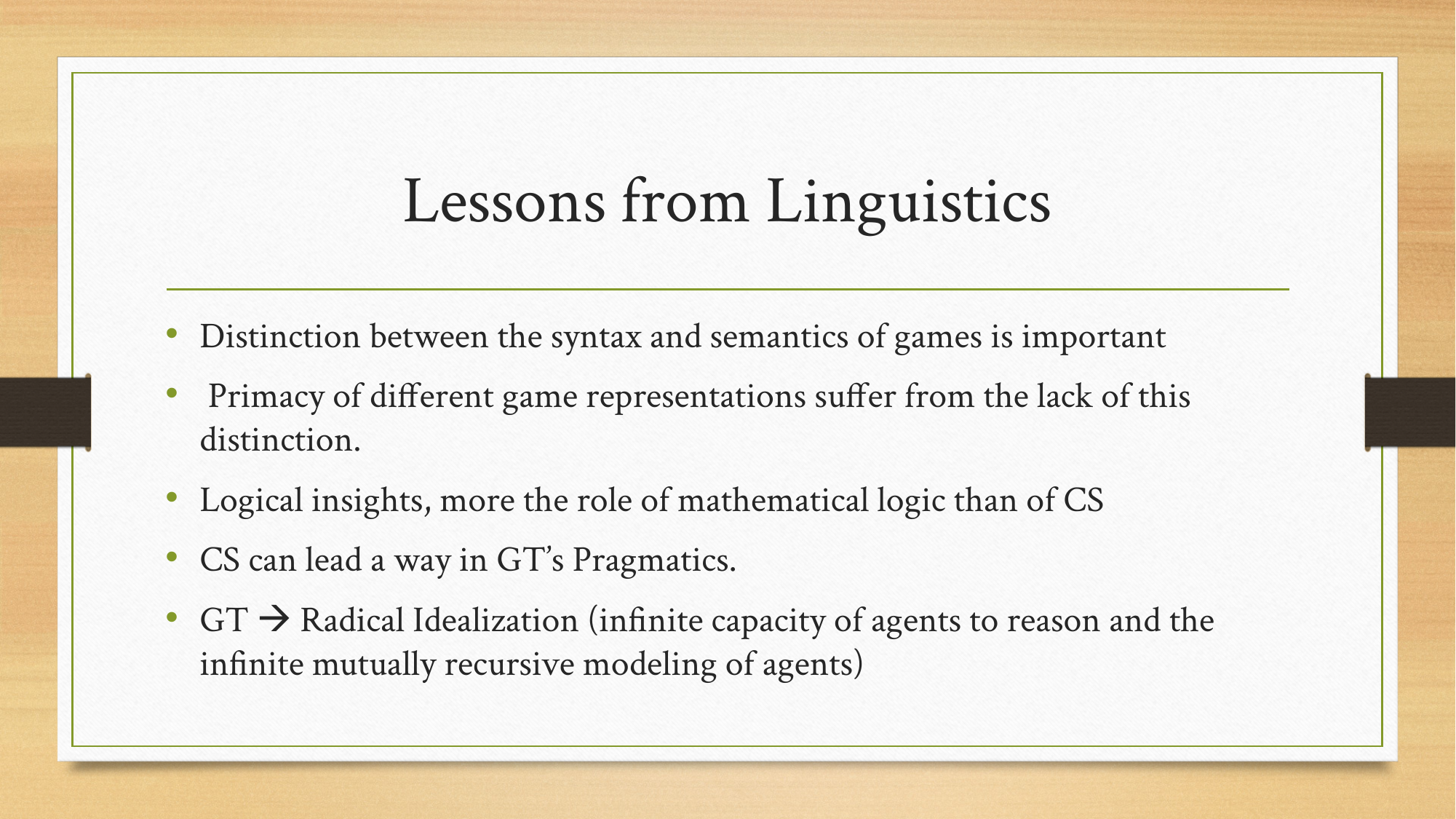

# Lessons from Linguistics
Distinction between the syntax and semantics of games is important
 Primacy of different game representations suffer from the lack of this distinction.
Logical insights, more the role of mathematical logic than of CS
CS can lead a way in GT’s Pragmatics.
GT 🡪 Radical Idealization (infinite capacity of agents to reason and the infinite mutually recursive modeling of agents)